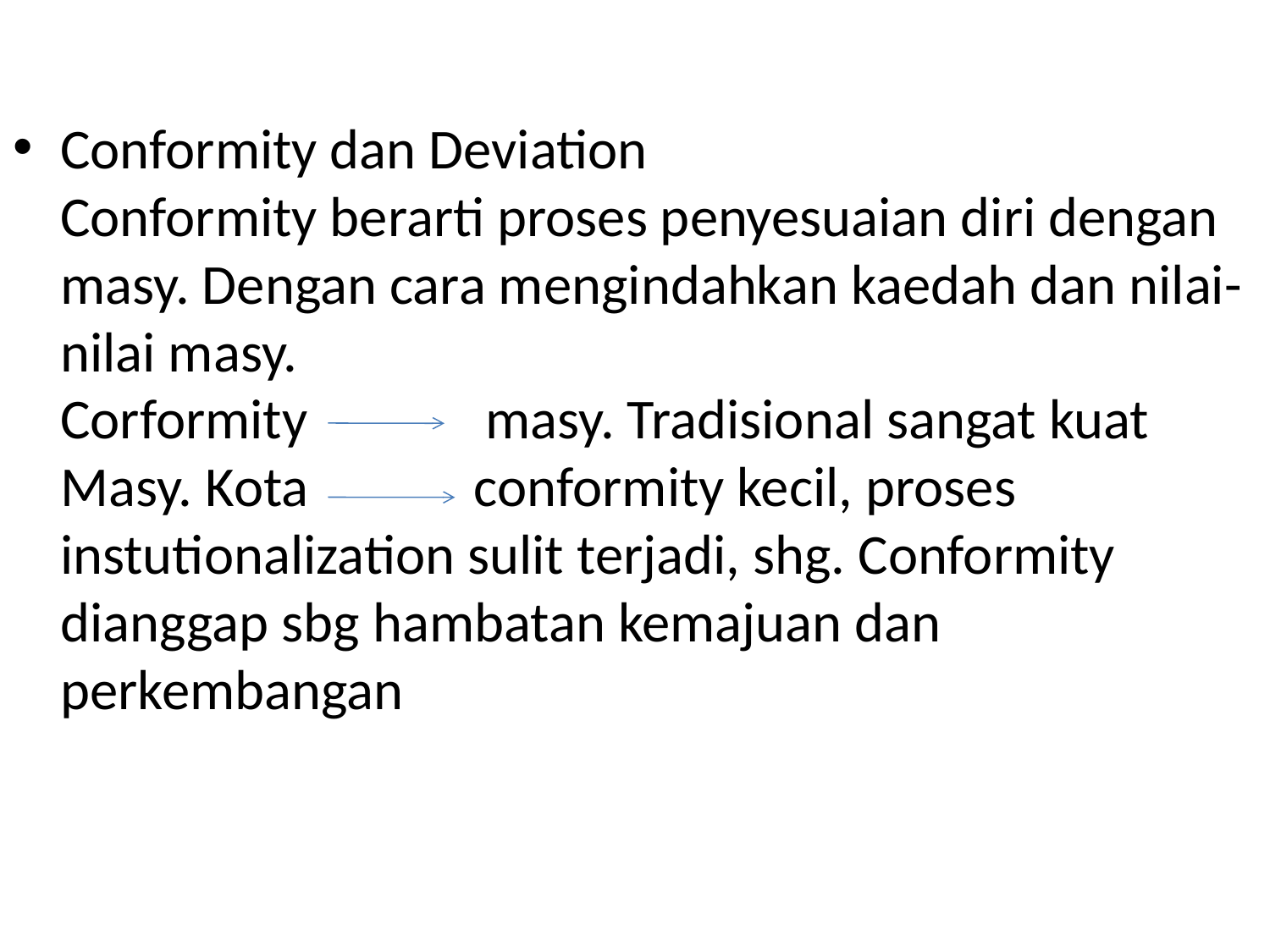

#
Conformity dan Deviation
Conformity berarti proses penyesuaian diri dengan masy. Dengan cara mengindahkan kaedah dan nilai-nilai masy.
Corformity              masy. Tradisional sangat kuat
Masy. Kota             conformity kecil, proses instutionalization sulit terjadi, shg. Conformity dianggap sbg hambatan kemajuan dan perkembangan